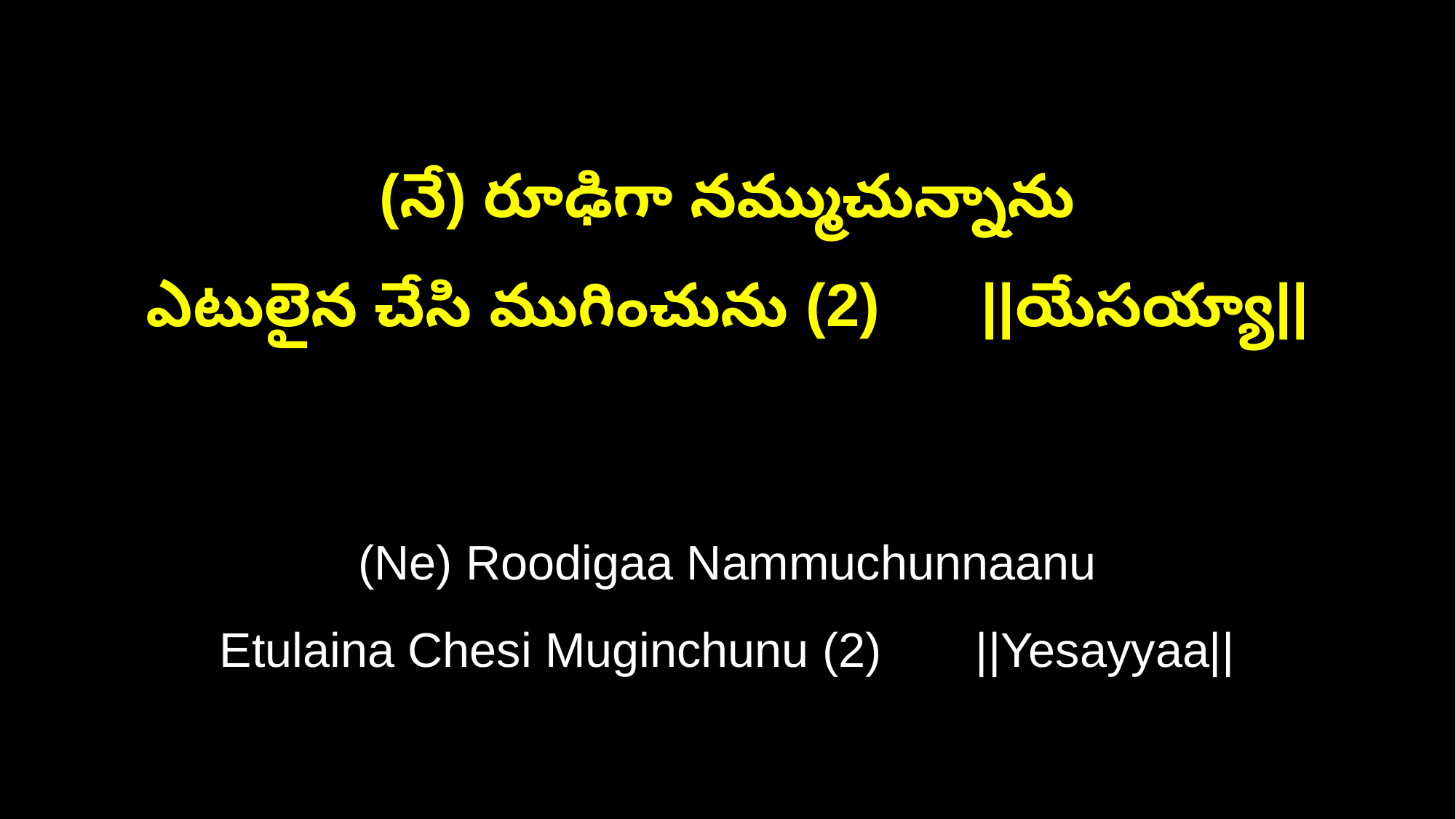

(నే) రూఢిగా నమ్ముచున్నాను
ఎటులైన చేసి ముగించును (2)      ||యేసయ్యా||
(Ne) Roodigaa Nammuchunnaanu
Etulaina Chesi Muginchunu (2)       ||Yesayyaa||